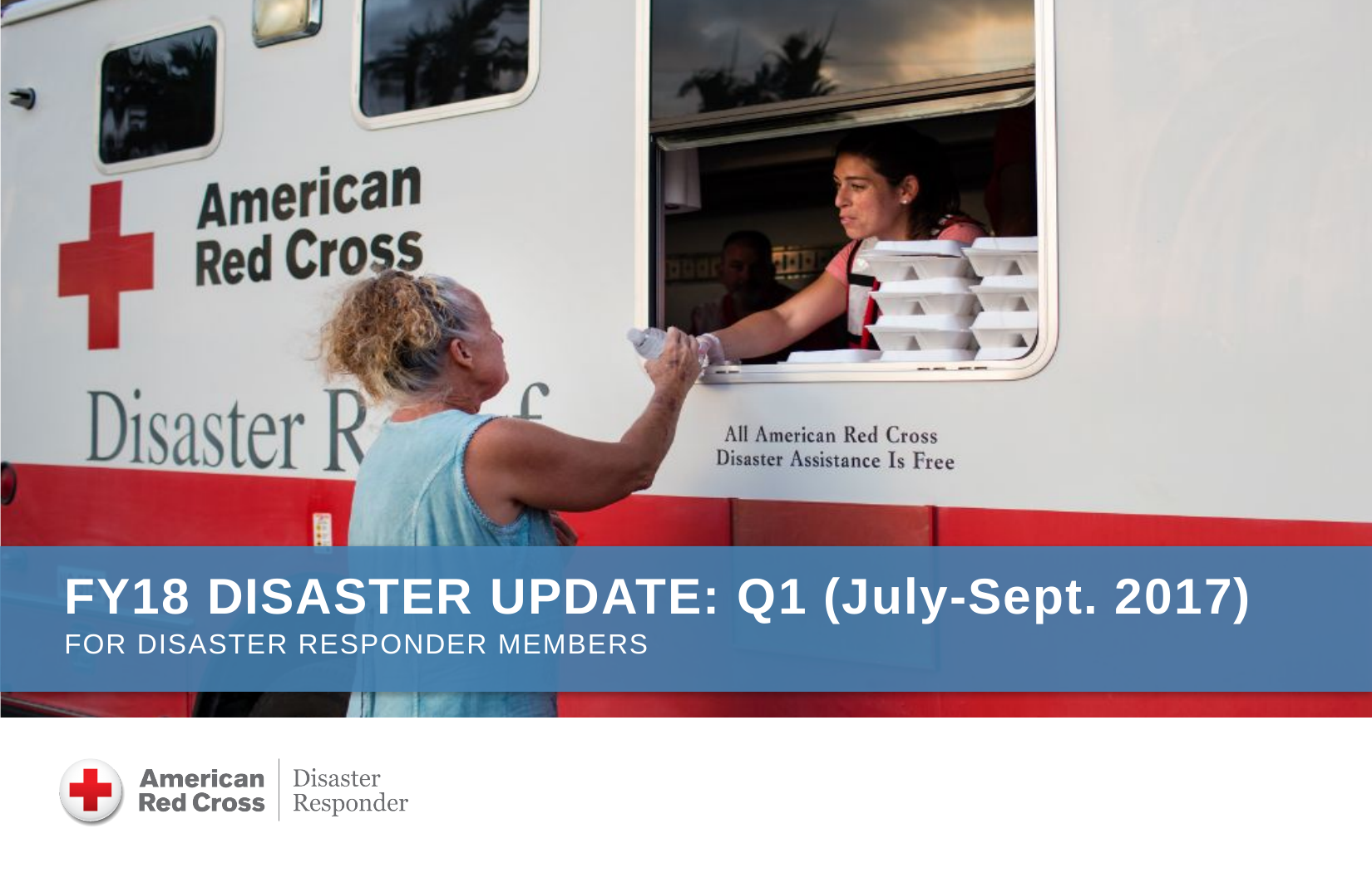

# FY18 DISASTER UPDATE: Q1 (July-Sept. 2017)
FOR DISASTER RESPONDER MEMBERS